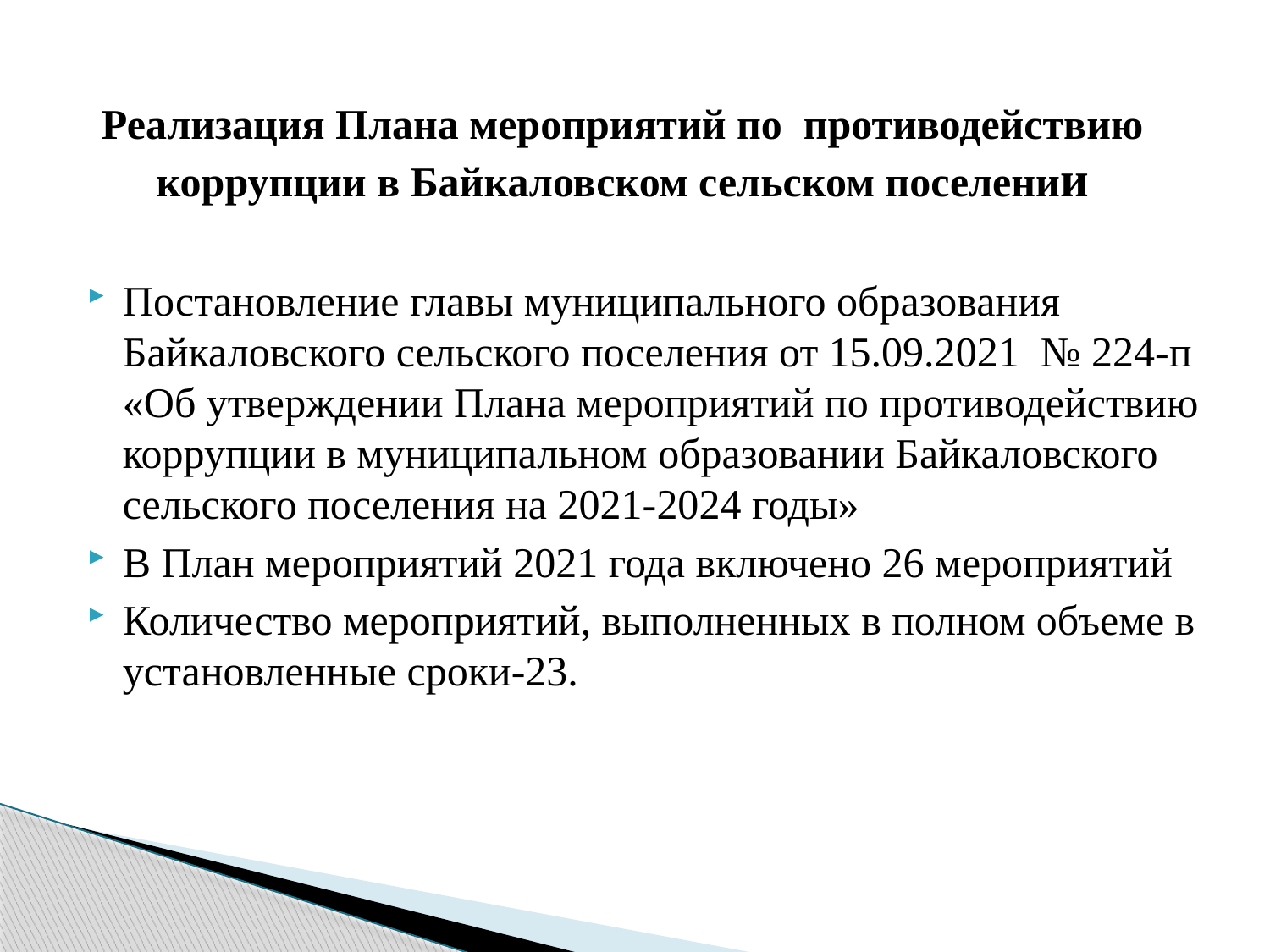

# Реализация Плана мероприятий по  противодействию коррупции в Байкаловском сельском поселении
Постановление главы муниципального образования Байкаловского сельского поселения от 15.09.2021  № 224-п «Об утверждении Плана мероприятий по противодействию коррупции в муниципальном образовании Байкаловского сельского поселения на 2021-2024 годы»
В План мероприятий 2021 года включено 26 мероприятий
Количество мероприятий, выполненных в полном объеме в установленные сроки-23.